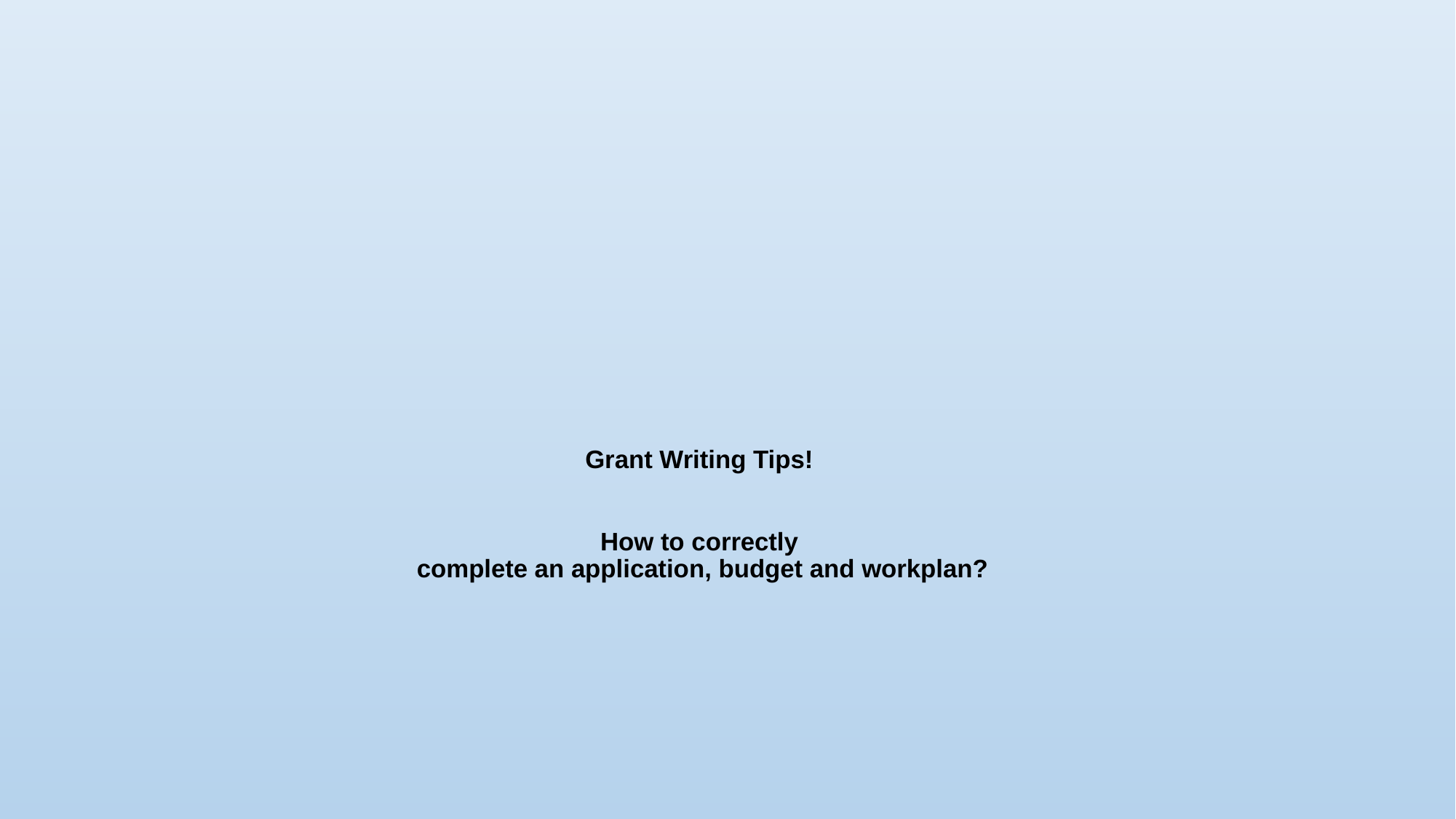

# Grant Writing Tips! How to correctly complete an application, budget and workplan?